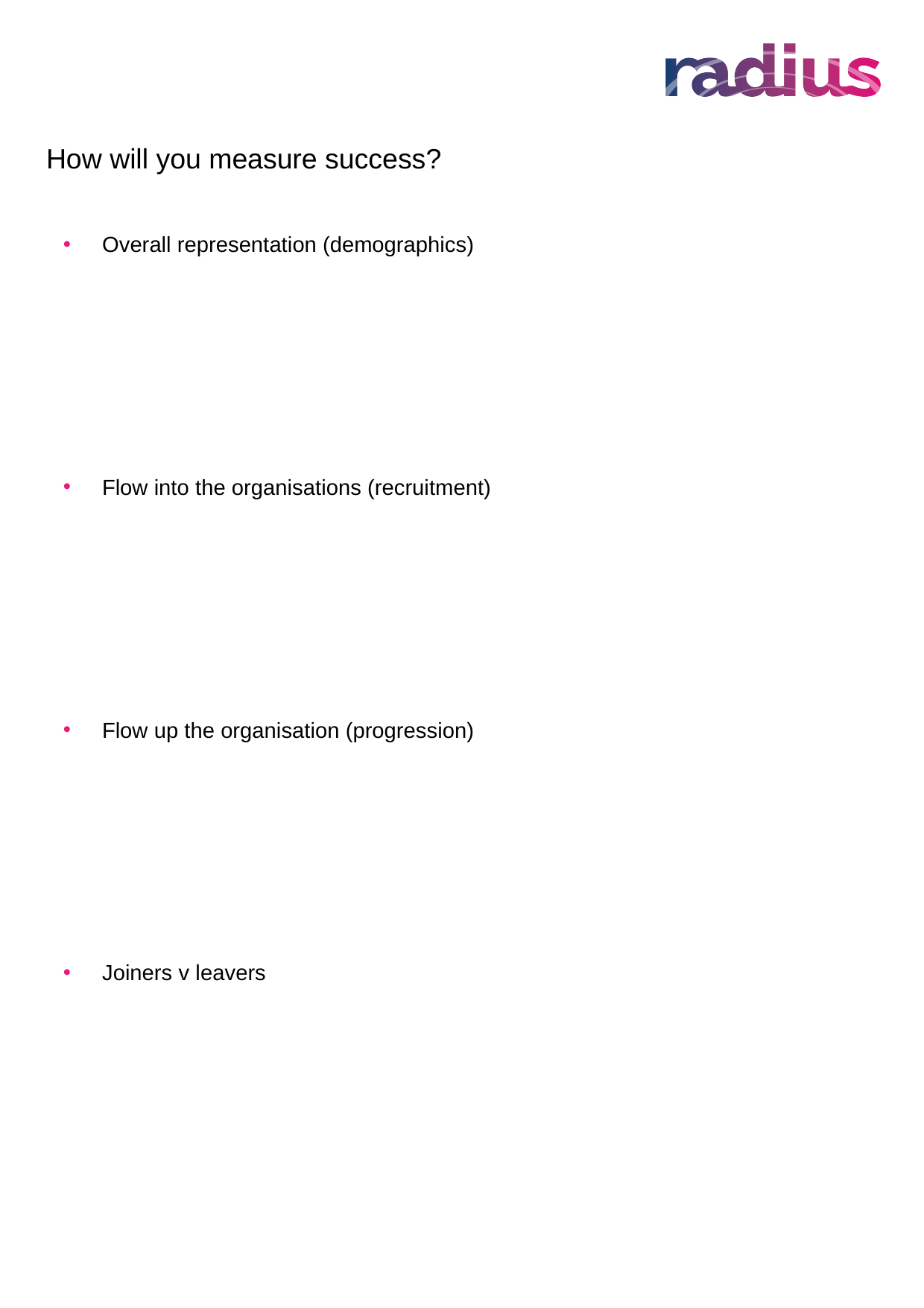

How will you measure success?

Overall representation (demographics)

Flow into the organisations (recruitment)

Flow up the organisation (progression)

Joiners v leavers